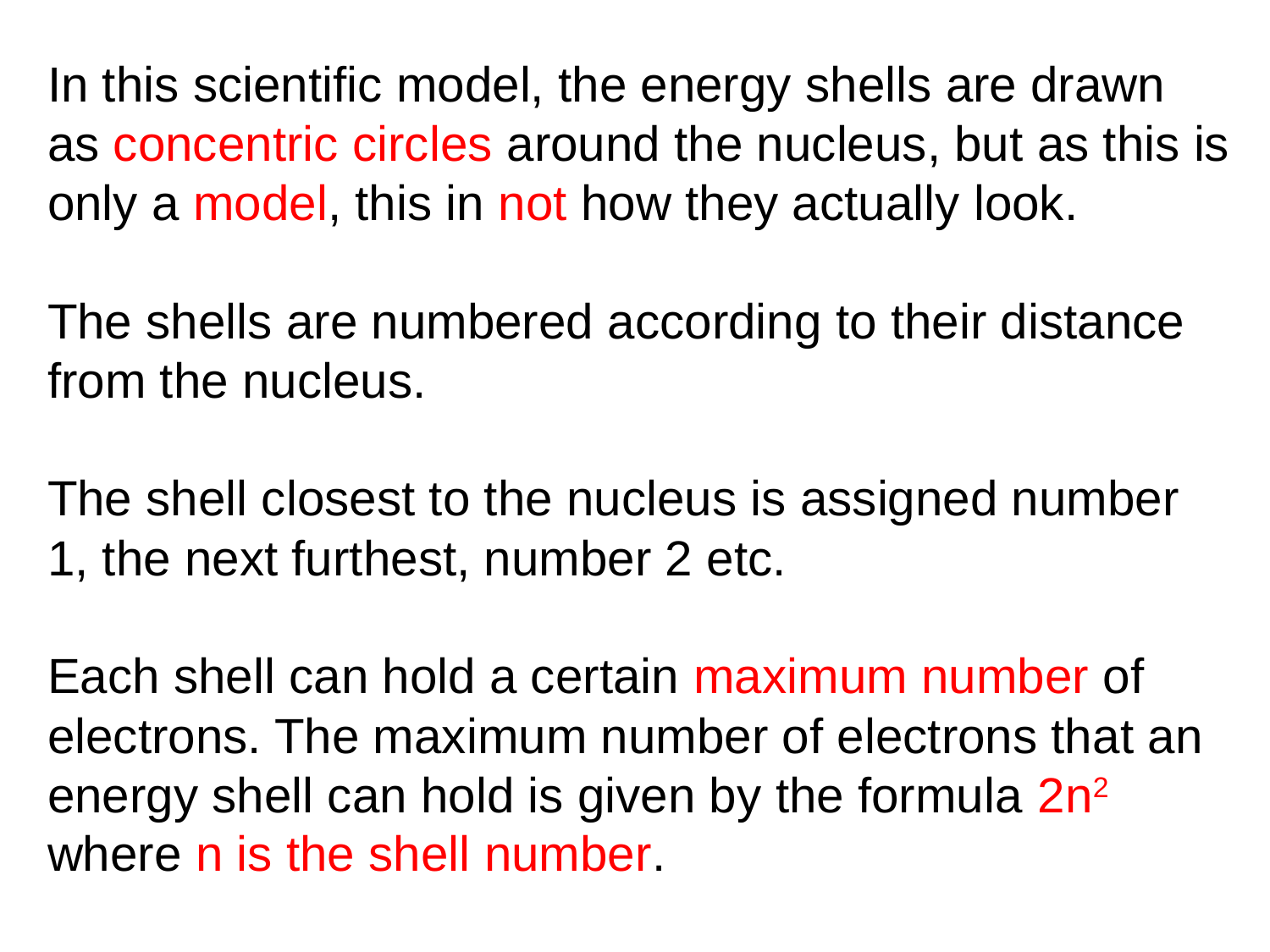

In this scientific model, the energy shells are drawn as concentric circles around the nucleus, but as this is only a model, this in not how they actually look.

The shells are numbered according to their distance from the nucleus.

The shell closest to the nucleus is assigned number 1, the next furthest, number 2 etc.

Each shell can hold a certain maximum number of electrons. The maximum number of electrons that an energy shell can hold is given by the formula 2n2 where n is the shell number.